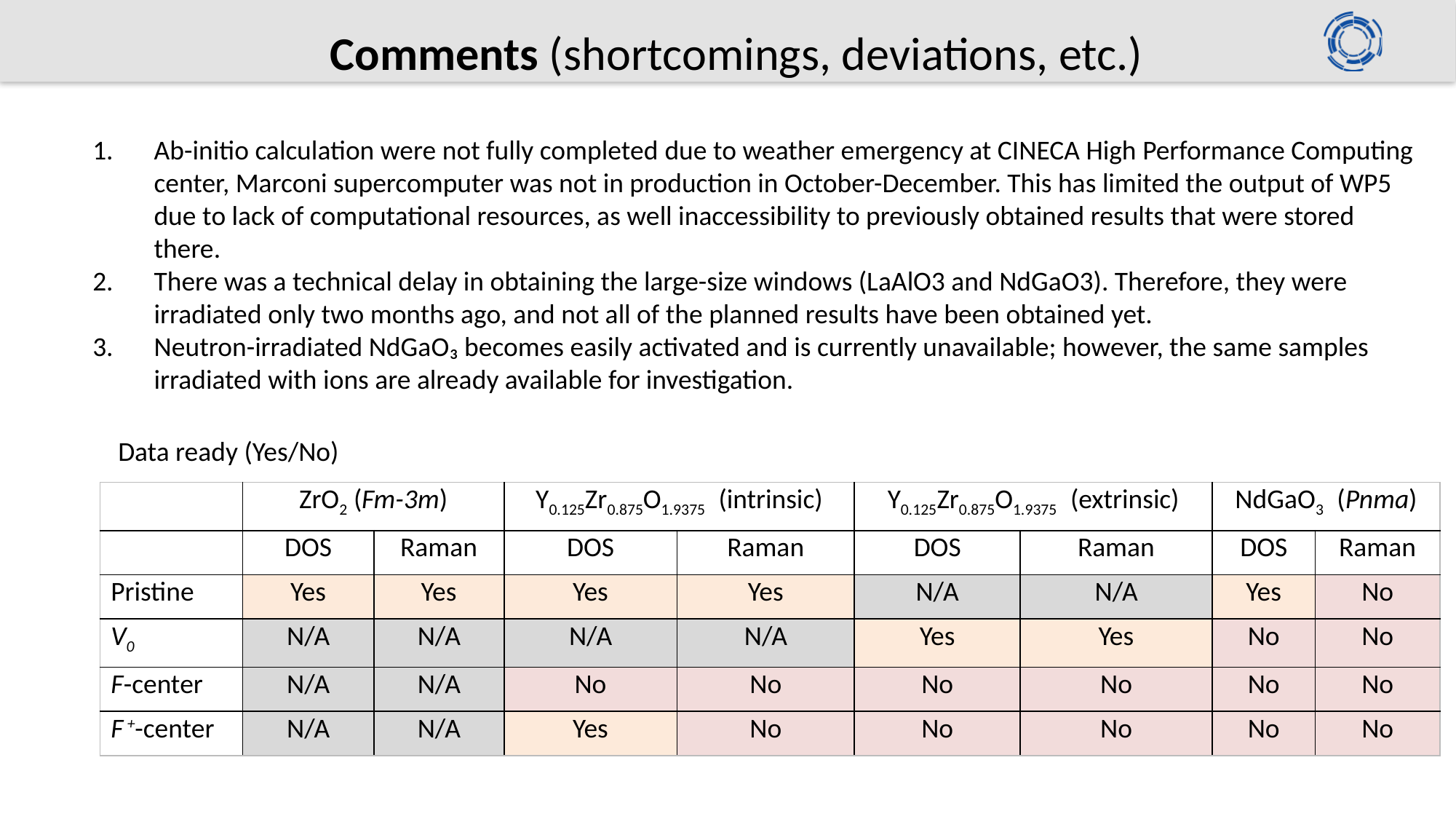

Comments (shortcomings, deviations, etc.)
Ab-initio calculation were not fully completed due to weather emergency at CINECA High Performance Computing center, Marconi supercomputer was not in production in October-December. This has limited the output of WP5 due to lack of computational resources, as well inaccessibility to previously obtained results that were stored there.
There was a technical delay in obtaining the large-size windows (LaAlO3 and NdGaO3). Therefore, they were irradiated only two months ago, and not all of the planned results have been obtained yet.
Neutron-irradiated NdGaO₃ becomes easily activated and is currently unavailable; however, the same samples irradiated with ions are already available for investigation.

Data ready (Yes/No)
|  | ZrO2 (Fm-3m) |  | Y0.125Zr0.875O1.9375 (intrinsic) |  | Y0.125Zr0.875O1.9375 (extrinsic) |  | NdGaO3 (Pnma) |  |
| --- | --- | --- | --- | --- | --- | --- | --- | --- |
|  | DOS | Raman | DOS | Raman | DOS | Raman | DOS | Raman |
| Pristine | Yes | Yes | Yes | Yes | N/A | N/A | Yes | No |
| V0 | N/A | N/A | N/A | N/A | Yes | Yes | No | No |
| F-center | N/A | N/A | No | No | No | No | No | No |
| F +-center | N/A | N/A | Yes | No | No | No | No | No |